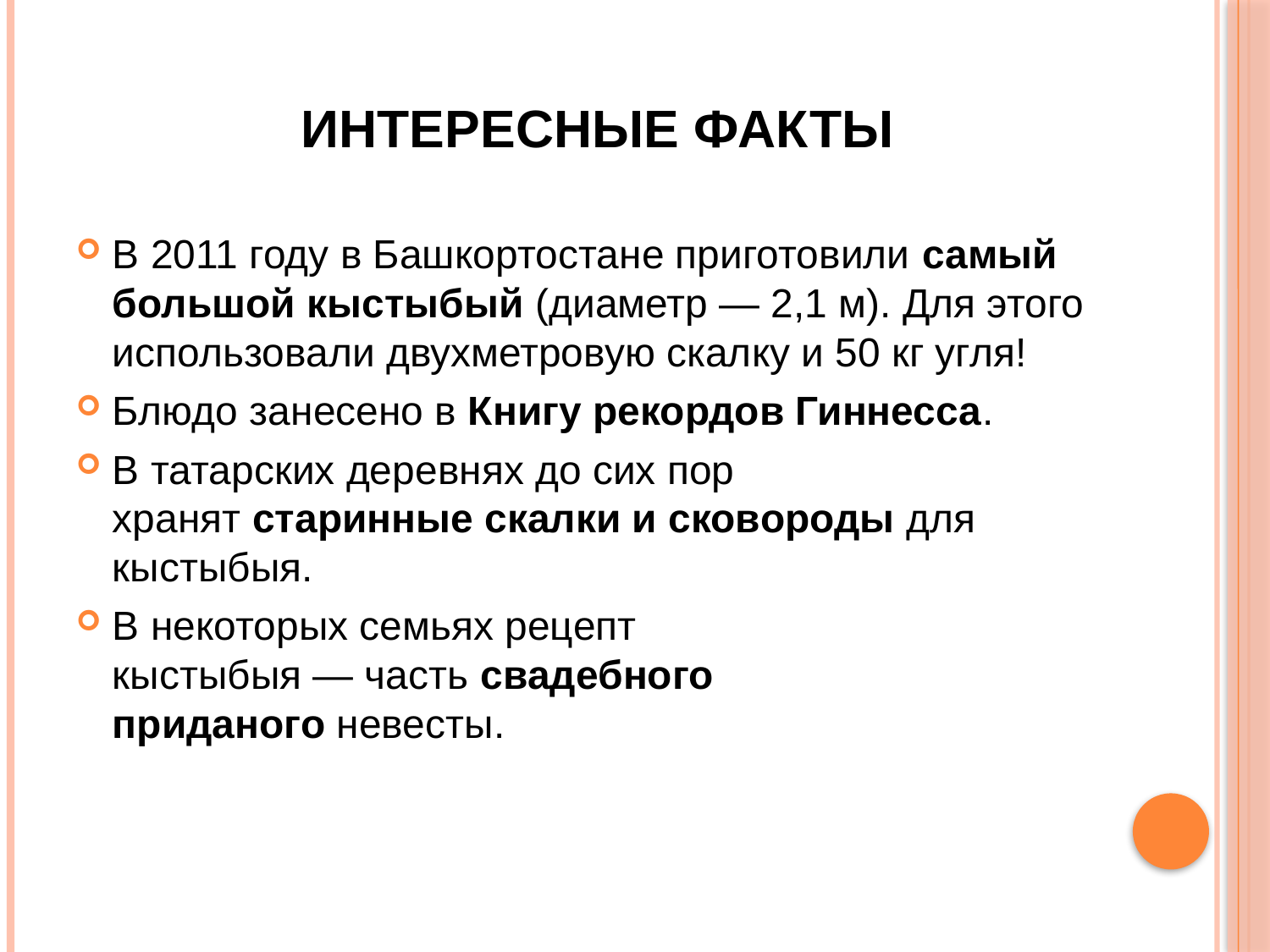

# Интересные факты
В 2011 году в Башкортостане приготовили самый большой кыстыбый (диаметр — 2,1 м). Для этого использовали двухметровую скалку и 50 кг угля!
Блюдо занесено в Книгу рекордов Гиннесса.
В татарских деревнях до сих пор хранят старинные скалки и сковороды для кыстыбыя.
В некоторых семьях рецепт кыстыбыя — часть свадебного приданого невесты.